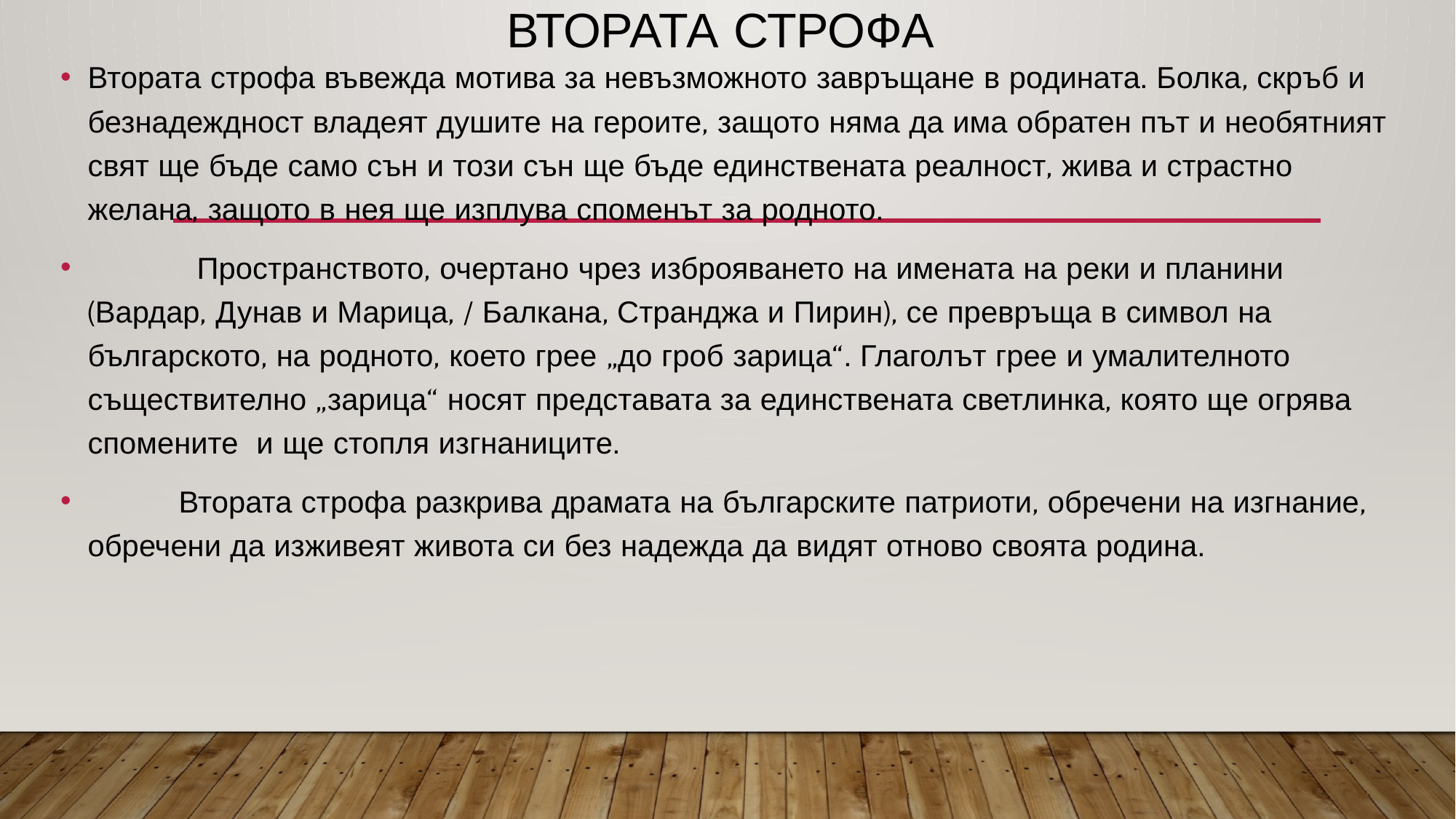

# Втората строфа
Втората строфа въвежда мотива за невъзможното завръщане в родината. Болка, скръб и безнадеждност владеят душите на героите, защото няма да има обратен път и необятният свят ще бъде само сън и този сън ще бъде единствената реалност, жива и страстно желана, защото в нея ще изплува споменът за родното.
            Пространството, очертано чрез изброяването на имената на реки и планини (Вардар, Дунав и Марица, / Балкана, Странджа и Пирин), се превръща в символ на българското, на родното, което грее „до гроб зарица“. Глаголът грее и умалителното съществително „зарица“ носят представата за единствената светлинка, която ще огрява спомените  и ще стопля изгнаниците.
          Втората строфа разкрива драмата на българските патриоти, обречени на изгнание, обречени да изживеят живота си без надежда да видят отново своята родина.